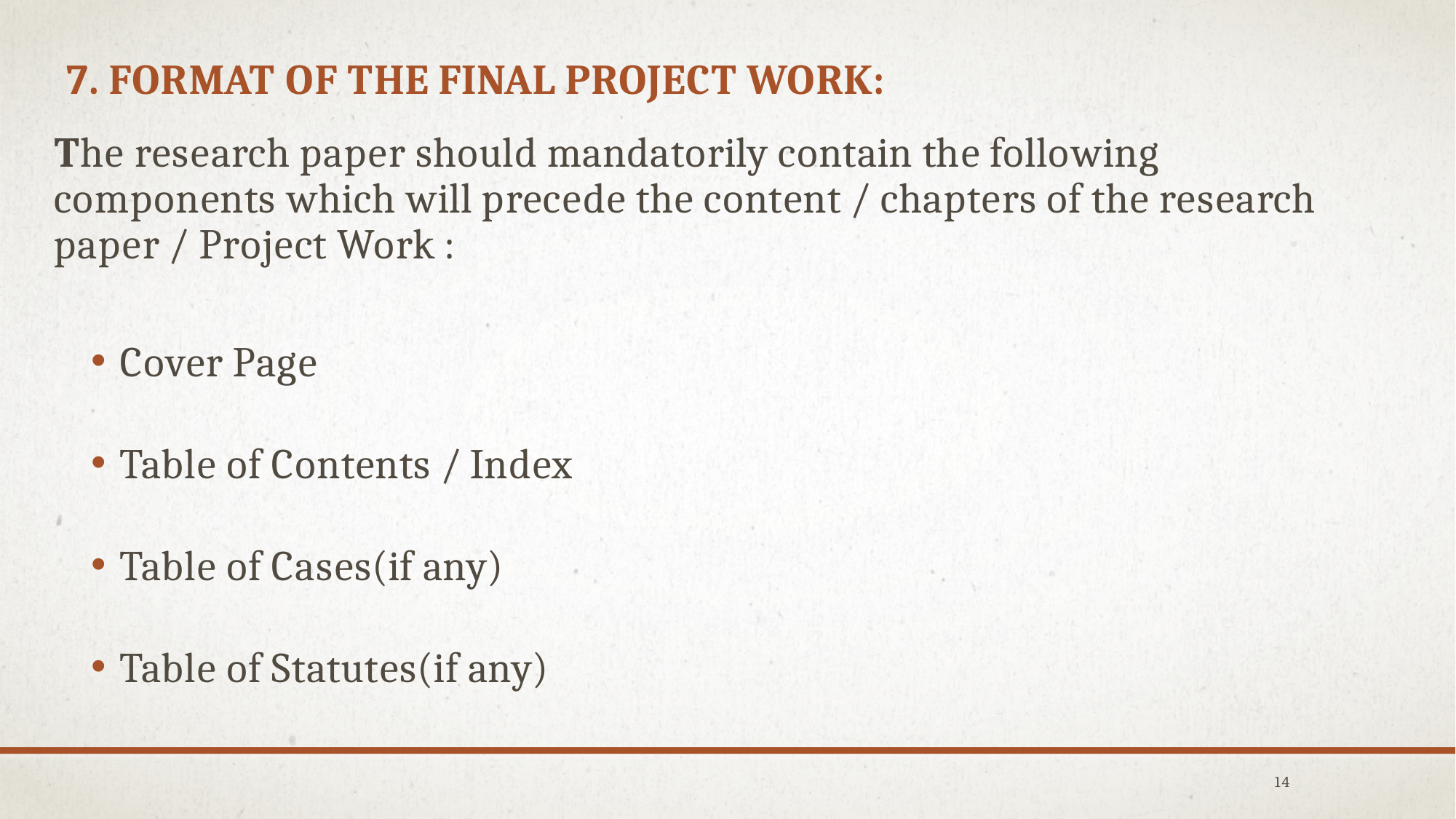

# 7. Format of the Final Project Work:
The research paper should mandatorily contain the following components which will precede the content / chapters of the research paper / Project Work :

Cover Page

Table of Contents / Index

Table of Cases(if any)

Table of Statutes(if any)

14